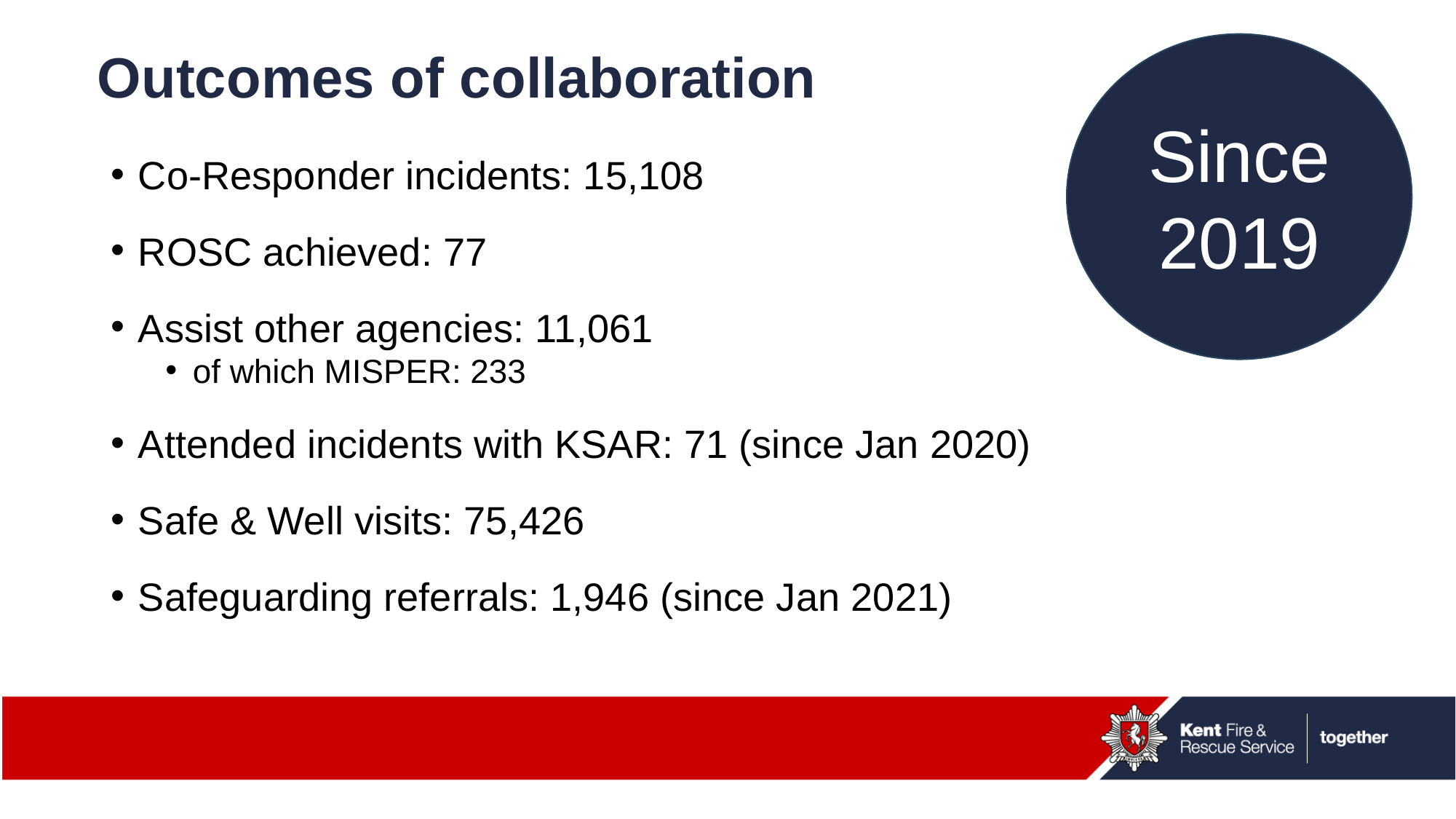

Since 2019
# Outcomes of collaboration
Co-Responder incidents: 15,108

ROSC achieved: 77
Assist other agencies: 11,061
of which MISPER: 233

Attended incidents with KSAR: 71 (since Jan 2020)

Safe & Well visits: 75,426

Safeguarding referrals: 1,946 (since Jan 2021)